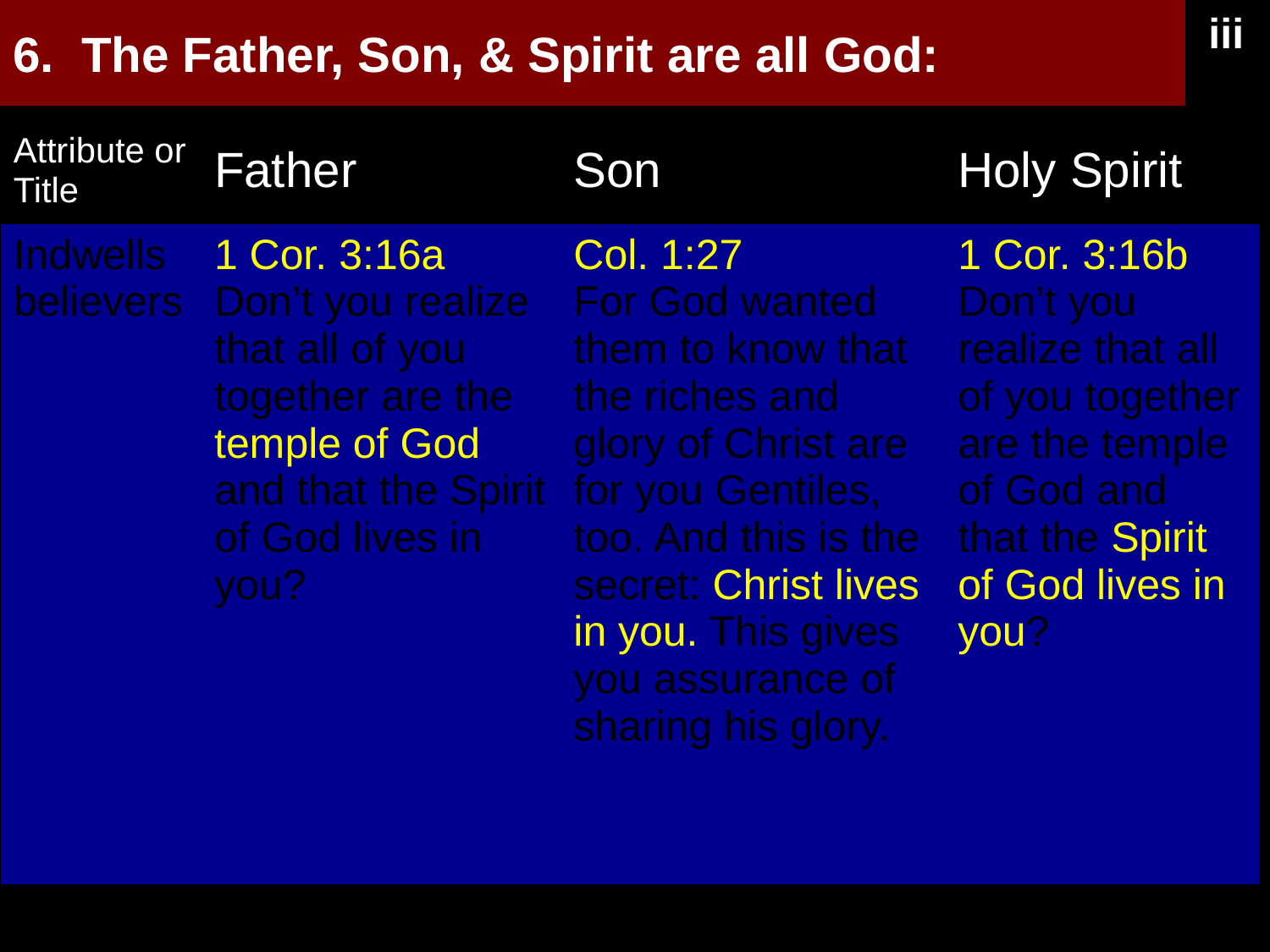

# 6.  The Father, Son, & Spirit are all God:
iii
| Attribute or Title | Father | Son | Holy Spirit |
| --- | --- | --- | --- |
| Indwells believers | 1 Cor. 3:16a Don’t you realize that all of you together are the temple of God and that the Spirit of God lives in you? | Col. 1:27 For God wanted them to know that the riches and glory of Christ are for you Gentiles, too. And this is the secret: Christ lives in you. This gives you assurance of sharing his glory. | 1 Cor. 3:16b Don’t you realize that all of you together are the temple of God and that the Spirit of God lives in you? |